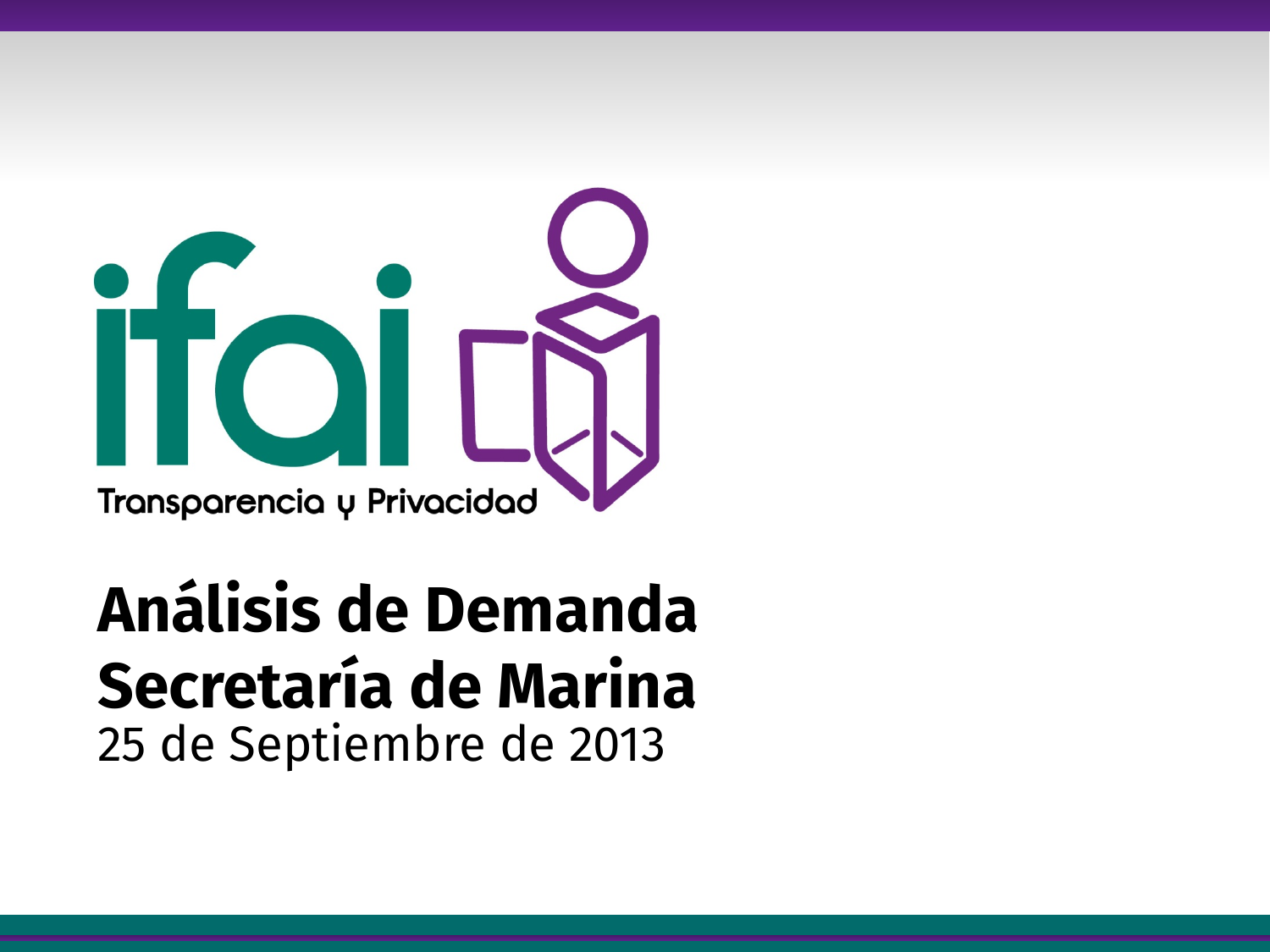

# Análisis de Demanda Secretaría de Marina
25 de Septiembre de 2013